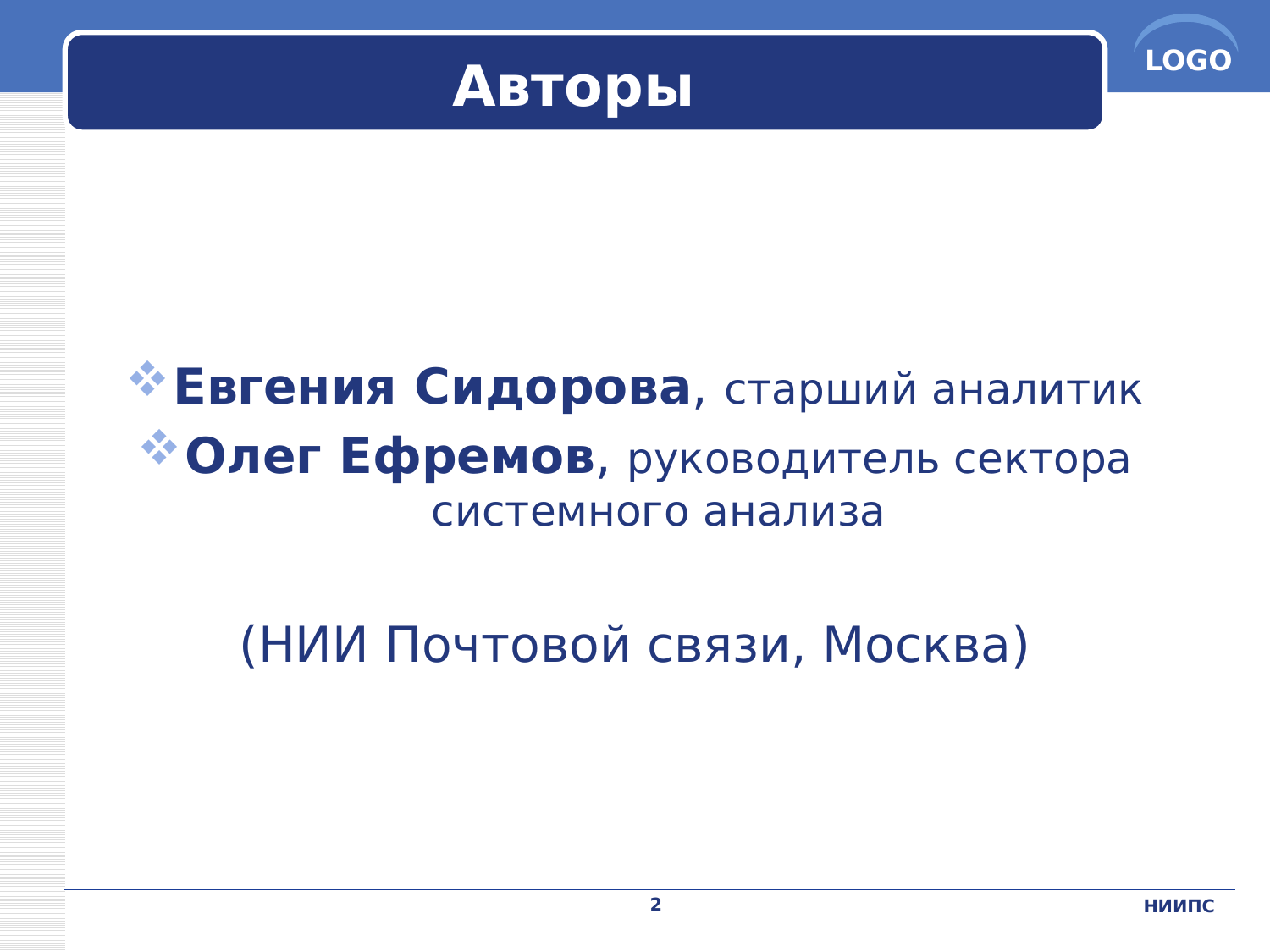

# Авторы
Евгения Сидорова, старший аналитик
Олег Ефремов, руководитель сектора системного анализа

(НИИ Почтовой связи, Москва)
2
НИИПС